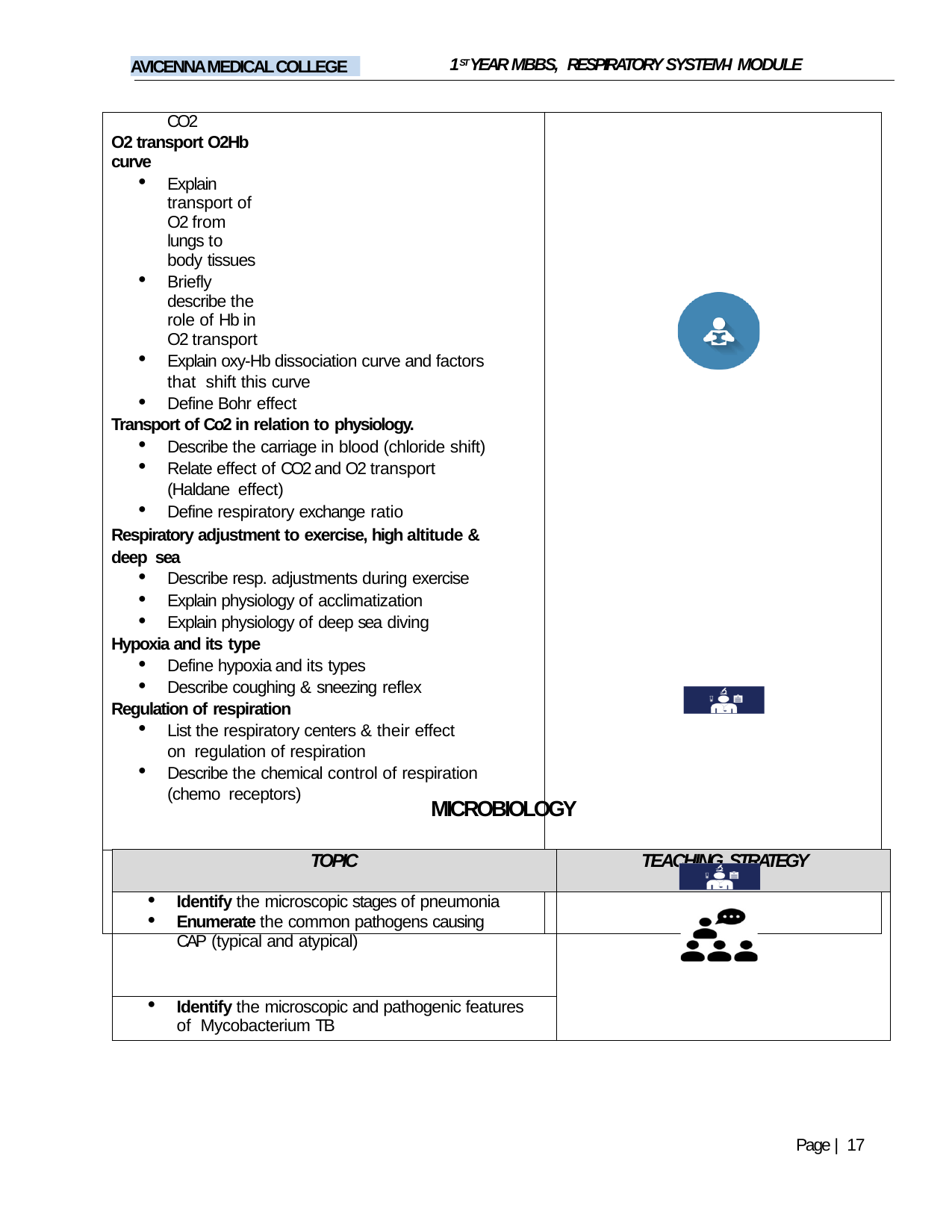

1ST YEAR MBBS,  RESPIRATORY SYSTEM-I MODULE
AVICENNA MEDICAL COLLEGE
| CO2 O2 transport O2Hb curve Explain transport of O2 from lungs to body tissues Briefly describe the role of Hb in O2 transport Explain oxy-Hb dissociation curve and factors that shift this curve Define Bohr effect Transport of Co2 in relation to physiology. Describe the carriage in blood (chloride shift) Relate effect of CO2 and O2 transport (Haldane effect) Define respiratory exchange ratio Respiratory adjustment to exercise, high altitude & deep sea Describe resp. adjustments during exercise Explain physiology of acclimatization Explain physiology of deep sea diving Hypoxia and its type Define hypoxia and its types Describe coughing & sneezing reflex Regulation of respiration List the respiratory centers & their effect on regulation of respiration Describe the chemical control of respiration (chemo receptors) |  |
| --- | --- |
| Perform the experiments on power lab with respect to respiration |  |

MICROBIOLOGY
| TOPIC | TEACHING STRATEGY |
| --- | --- |
| Identify the microscopic stages of pneumonia Enumerate the common pathogens causing CAP (typical and atypical) |  |
| Identify the microscopic and pathogenic features of Mycobacterium TB |  |

Page | 17